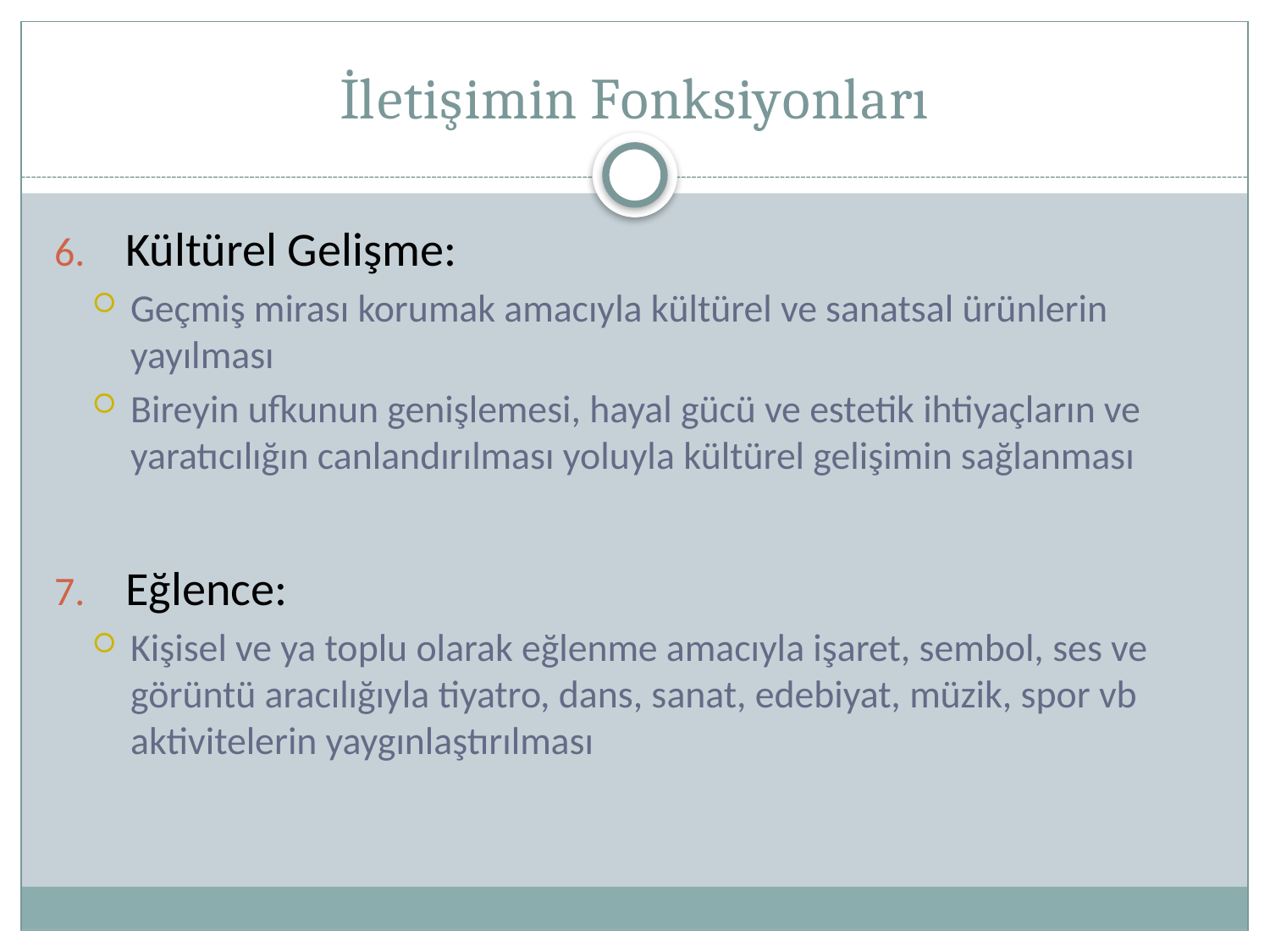

# İletişimin Fonksiyonları
Kültürel Gelişme:
Geçmiş mirası korumak amacıyla kültürel ve sanatsal ürünlerin yayılması
Bireyin ufkunun genişlemesi, hayal gücü ve estetik ihtiyaçların ve yaratıcılığın canlandırılması yoluyla kültürel gelişimin sağlanması

Eğlence:
Kişisel ve ya toplu olarak eğlenme amacıyla işaret, sembol, ses ve görüntü aracılığıyla tiyatro, dans, sanat, edebiyat, müzik, spor vb aktivitelerin yaygınlaştırılması